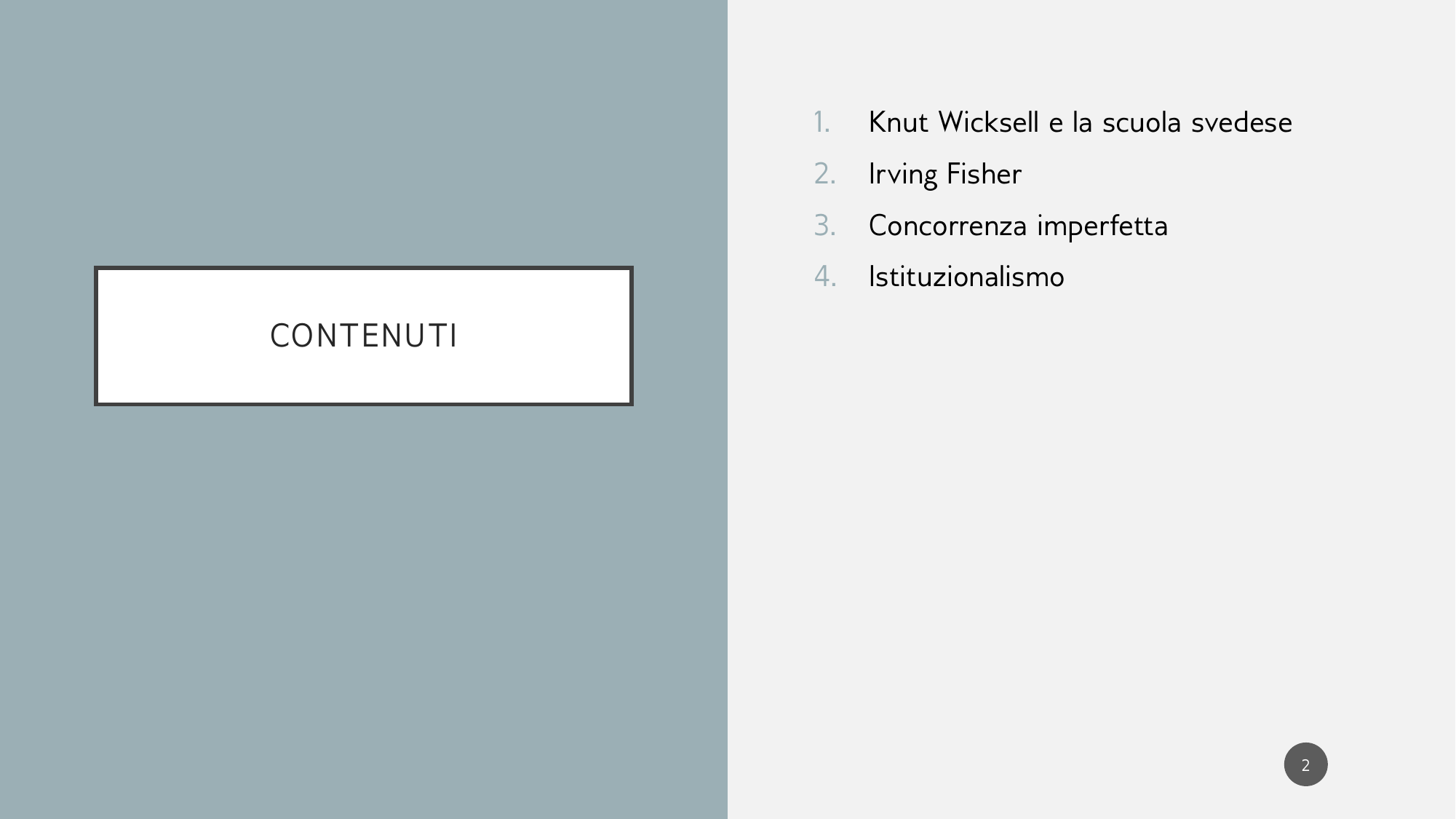

Knut Wicksell e la scuola svedese
Irving Fisher
Concorrenza imperfetta
Istituzionalismo
# Contenuti

2